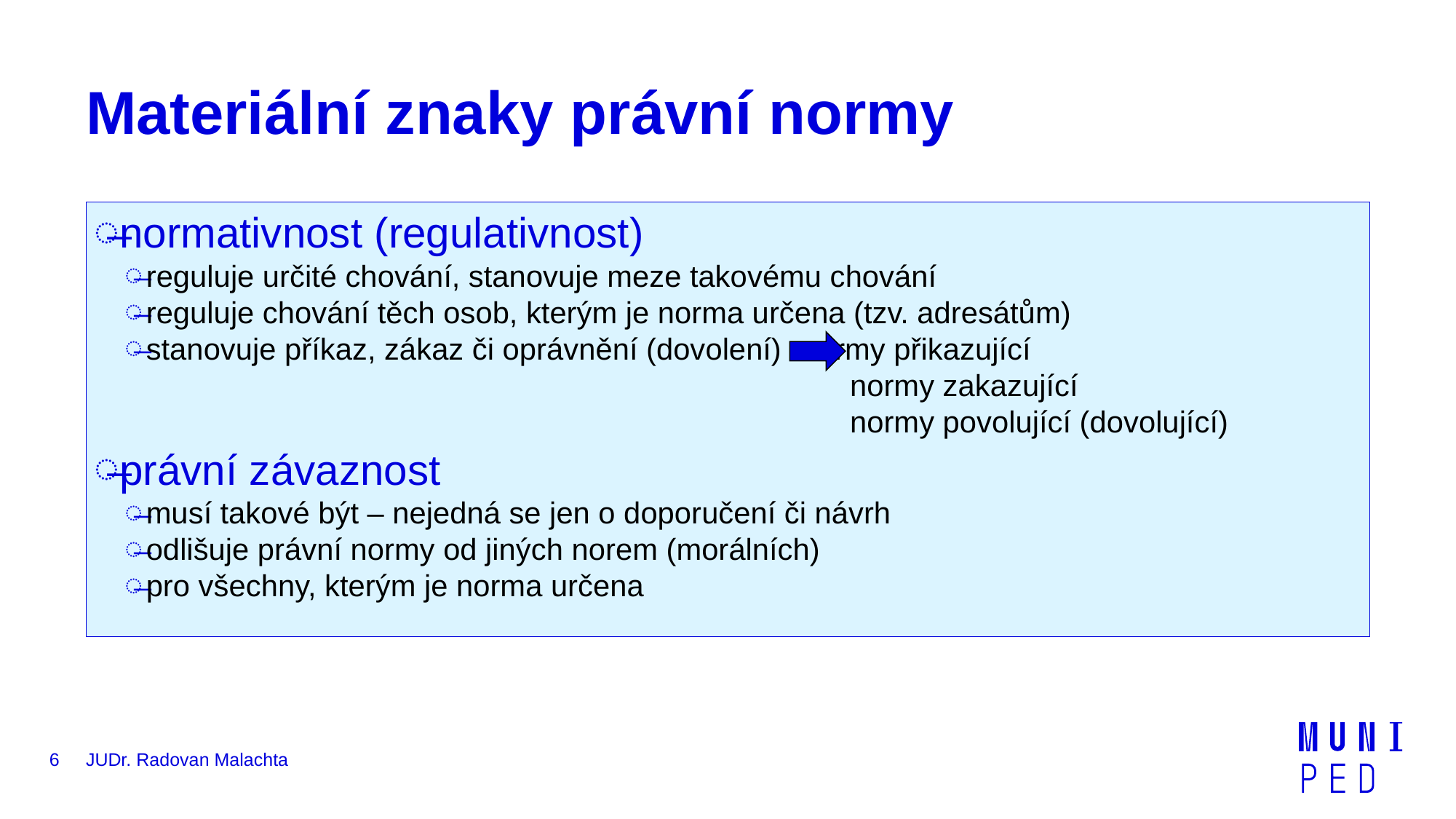

# Materiální znaky právní normy
normativnost (regulativnost)
reguluje určité chování, stanovuje meze takovému chování
reguluje chování těch osob, kterým je norma určena (tzv. adresátům)
stanovuje příkaz, zákaz či oprávnění (dovolení) 	normy přikazující
						normy zakazující
						normy povolující (dovolující)
právní závaznost
musí takové být – nejedná se jen o doporučení či návrh
odlišuje právní normy od jiných norem (morálních)
pro všechny, kterým je norma určena

6
JUDr. Radovan Malachta